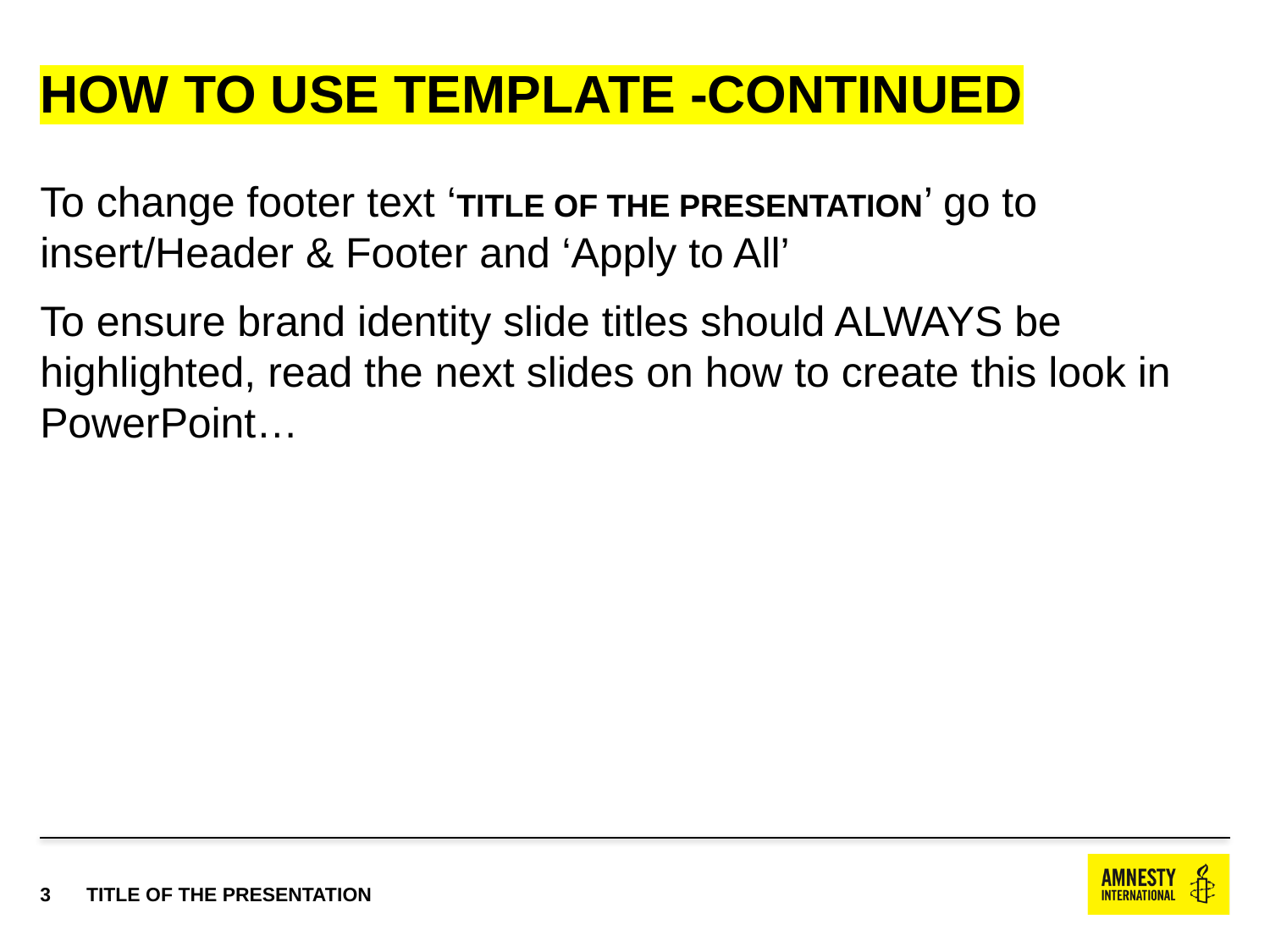

# How to use template -continued
To change footer text ‘TITLE OF THE PRESENTATION’ go to
insert/Header & Footer and ‘Apply to All’
To ensure brand identity slide titles should ALWAYS be highlighted, read the next slides on how to create this look in PowerPoint…
3
TITLE OF THE PRESENTATION